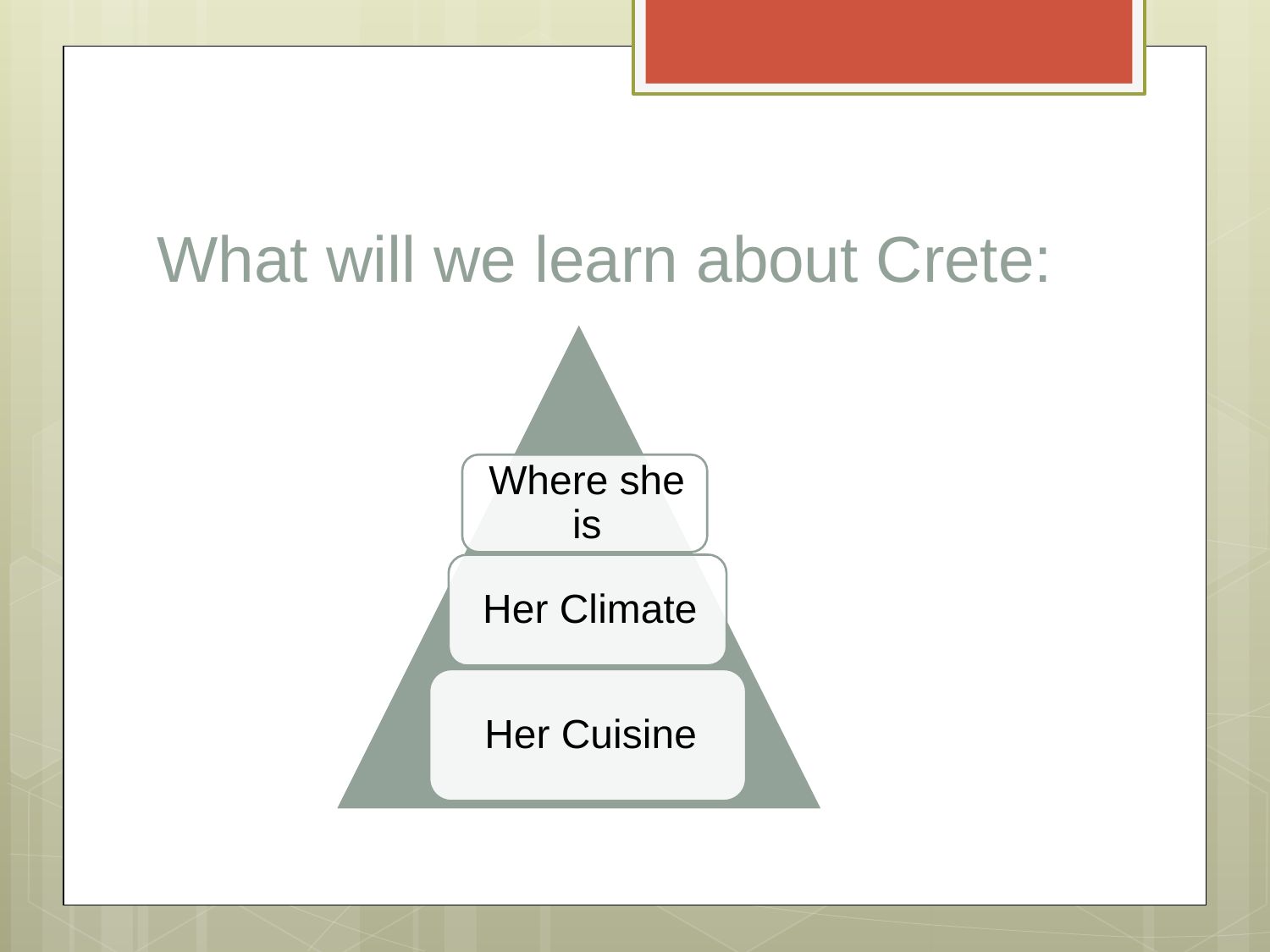

What will we learn about Crete:
Where she is
Her Climate
Her Cuisine